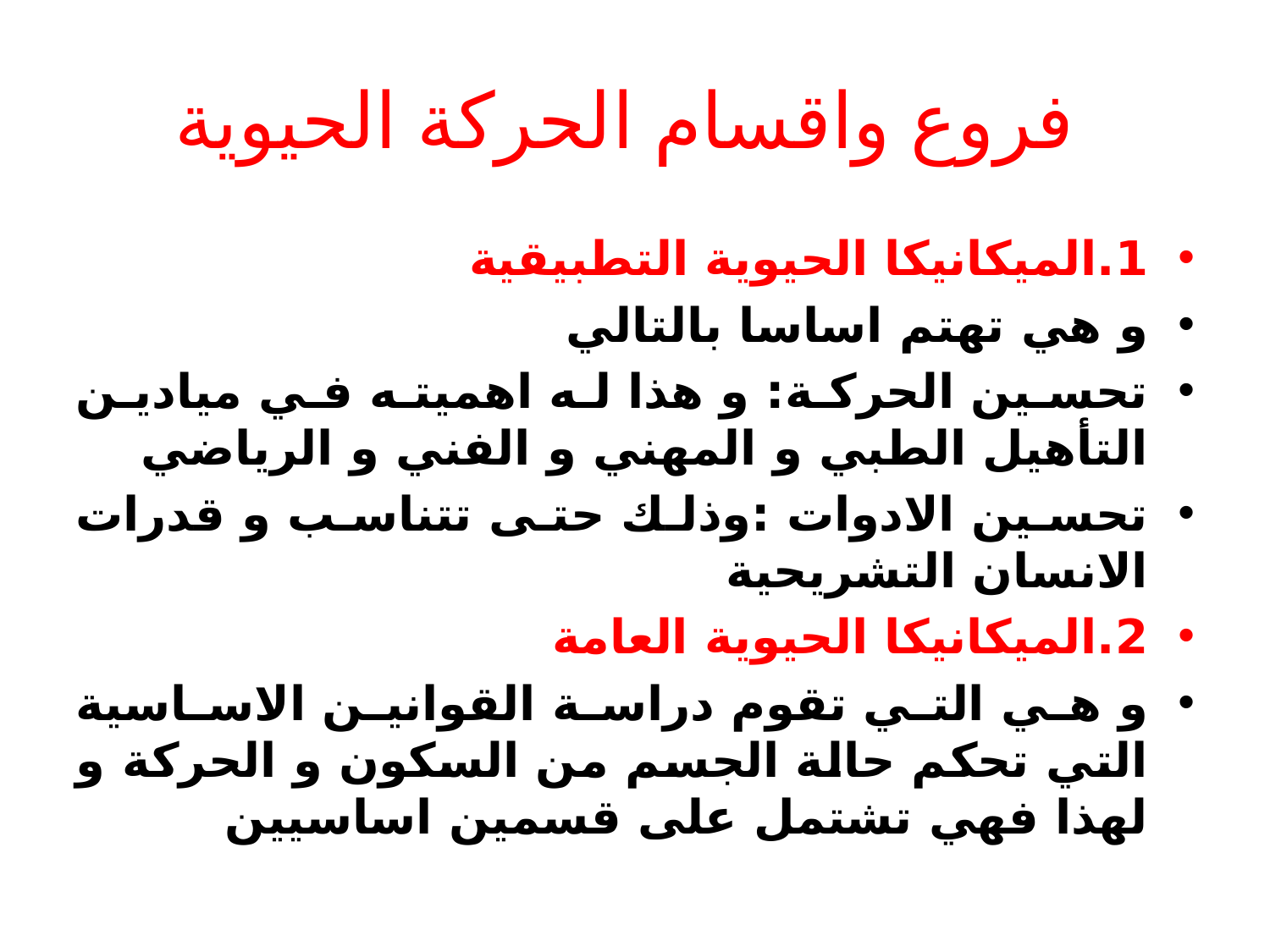

# فروع واقسام الحركة الحيوية
1.الميكانيكا الحيوية التطبيقية
و هي تهتم اساسا بالتالي
تحسين الحركة: و هذا له اهميته في ميادين التأهيل الطبي و المهني و الفني و الرياضي
تحسين الادوات :وذلك حتى تتناسب و قدرات الانسان التشريحية
2.الميكانيكا الحيوية العامة
و هي التي تقوم دراسة القوانين الاساسية التي تحكم حالة الجسم من السكون و الحركة و لهذا فهي تشتمل على قسمين اساسيين